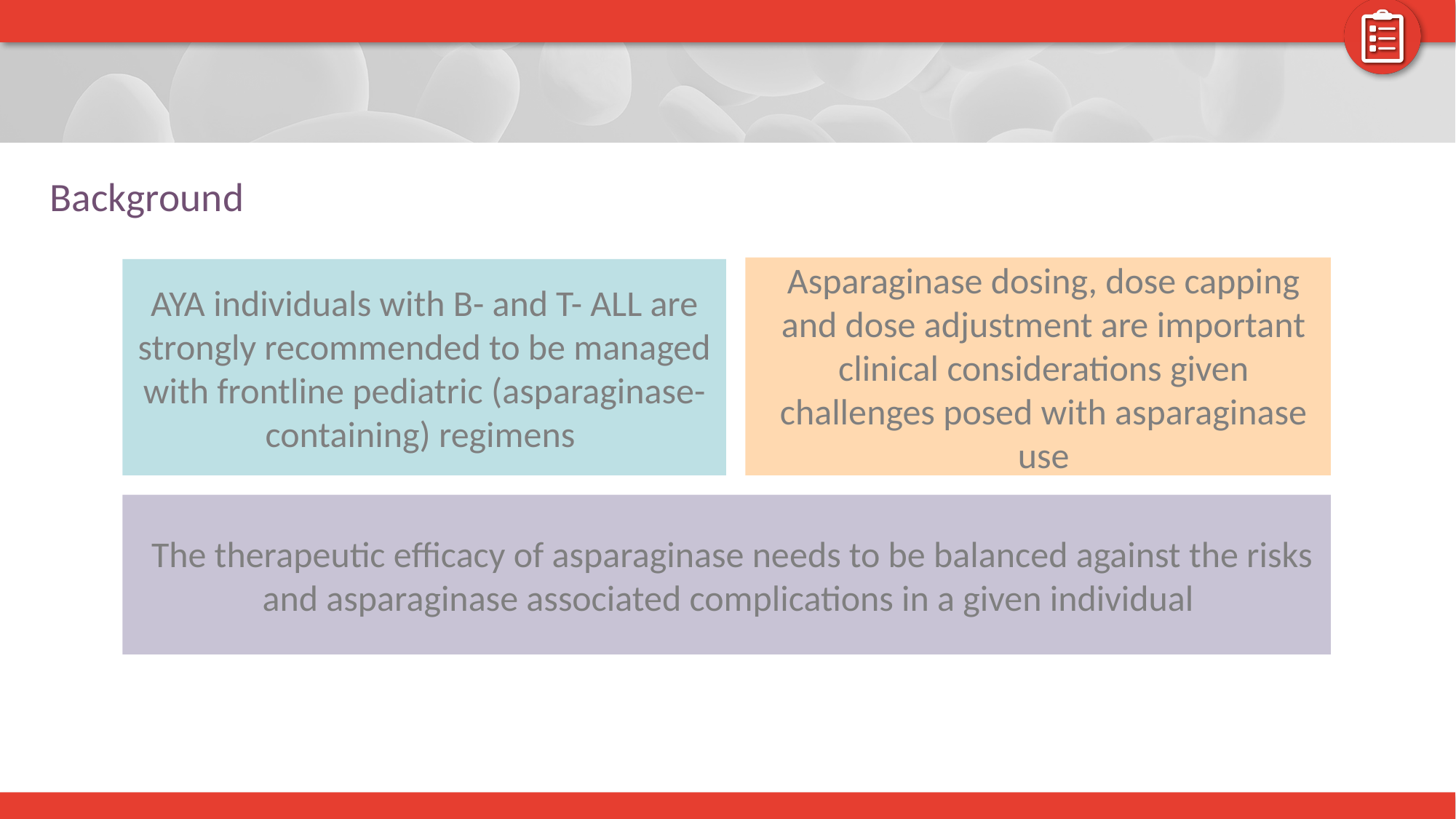

# Background
Asparaginase dosing, dose capping and dose adjustment are important clinical considerations given challenges posed with asparaginase use
AYA individuals with B- and T- ALL are strongly recommended to be managed with frontline pediatric (asparaginase-containing) regimens
The therapeutic efficacy of asparaginase needs to be balanced against the risks and asparaginase associated complications in a given individual